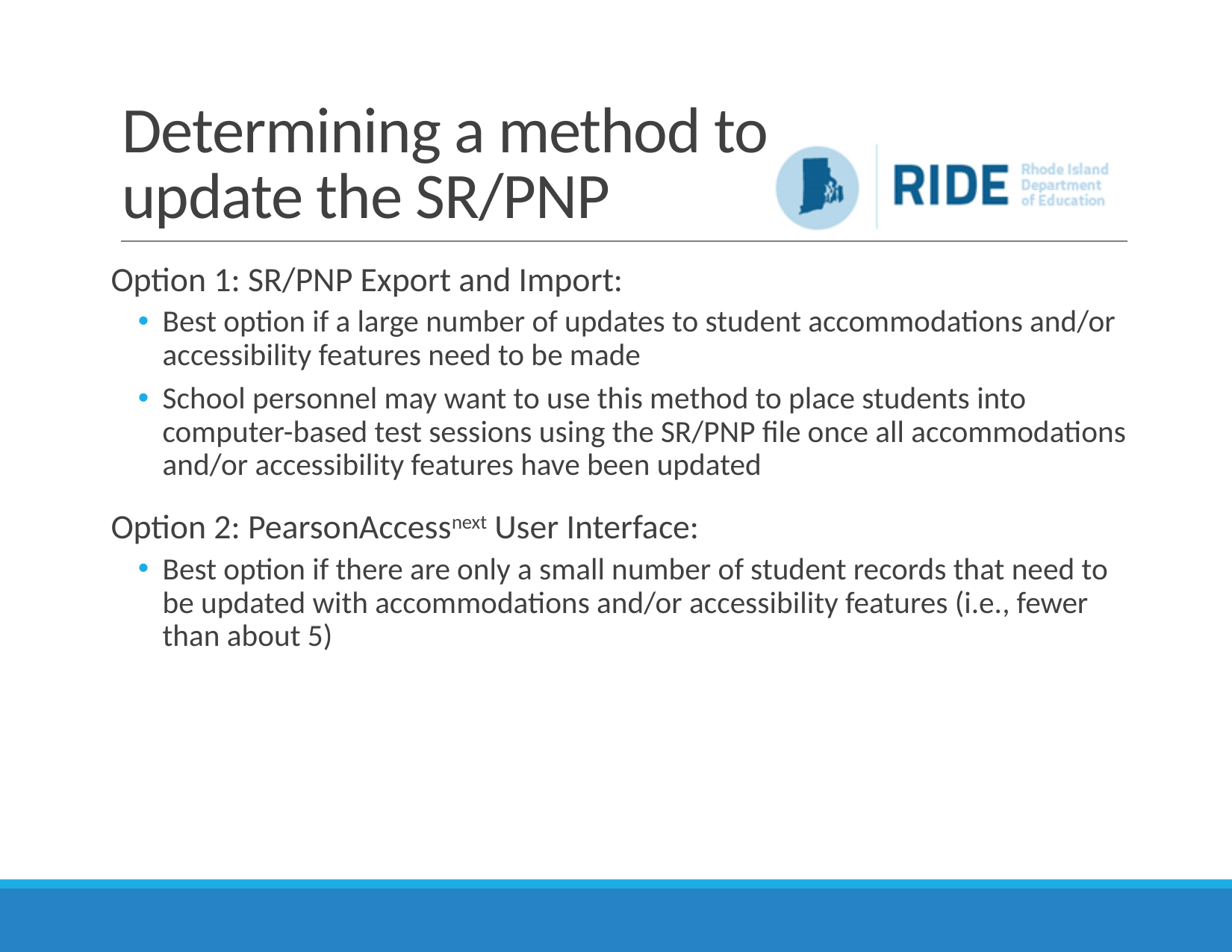

# Determining a method to update the SR/PNP
Option 1: SR/PNP Export and Import:
Best option if a large number of updates to student accommodations and/or accessibility features need to be made
School personnel may want to use this method to place students into computer-based test sessions using the SR/PNP file once all accommodations and/or accessibility features have been updated
Option 2: PearsonAccessnext User Interface:
Best option if there are only a small number of student records that need to be updated with accommodations and/or accessibility features (i.e., fewer than about 5)